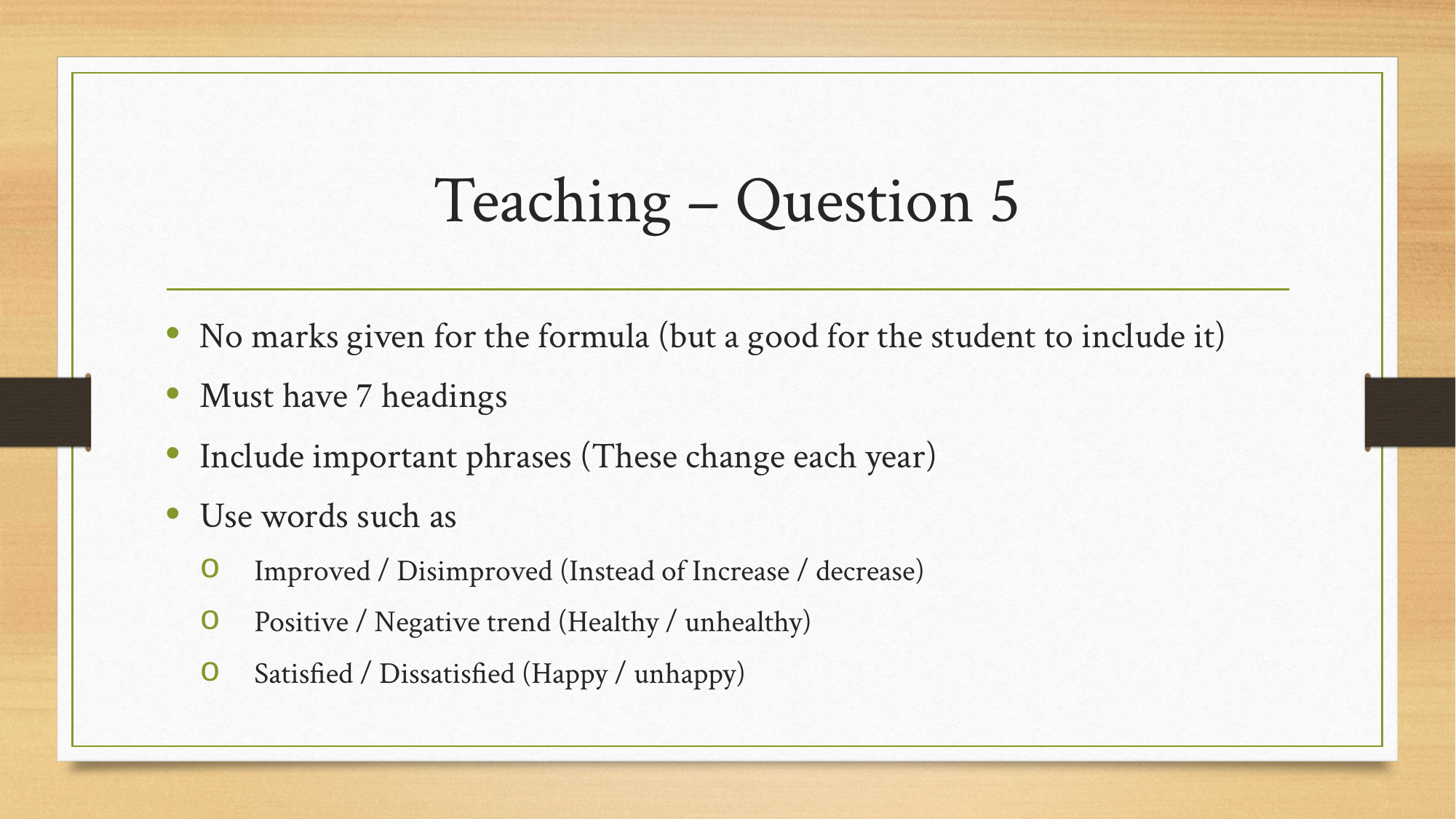

# Teaching – Question 5
No marks given for the formula (but a good for the student to include it)
Must have 7 headings
Include important phrases (These change each year)
Use words such as
Improved / Disimproved (Instead of Increase / decrease)
Positive / Negative trend (Healthy / unhealthy)
Satisfied / Dissatisfied (Happy / unhappy)